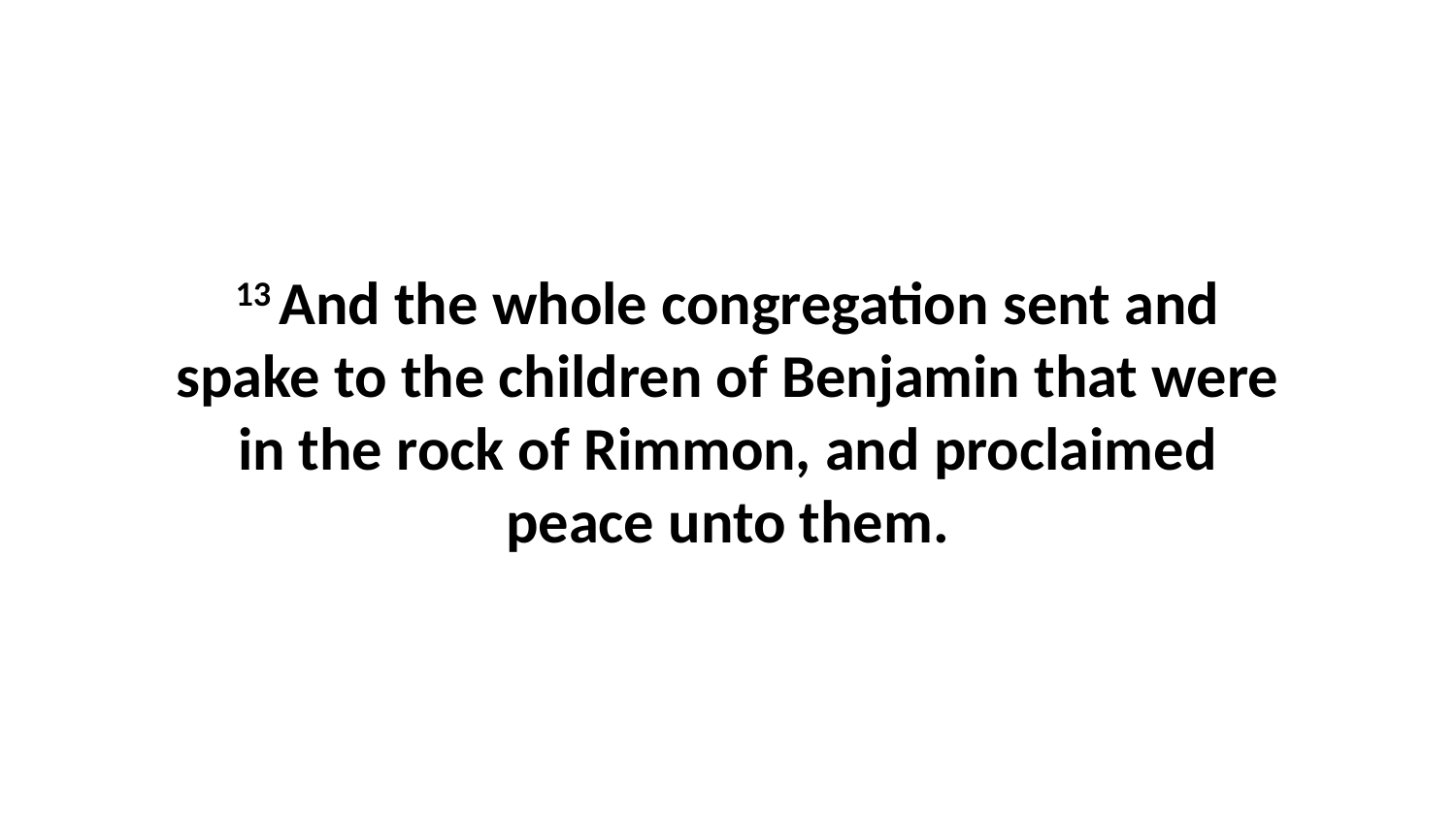

13 And the whole congregation sent and spake to the children of Benjamin that were in the rock of Rimmon, and proclaimed peace unto them.